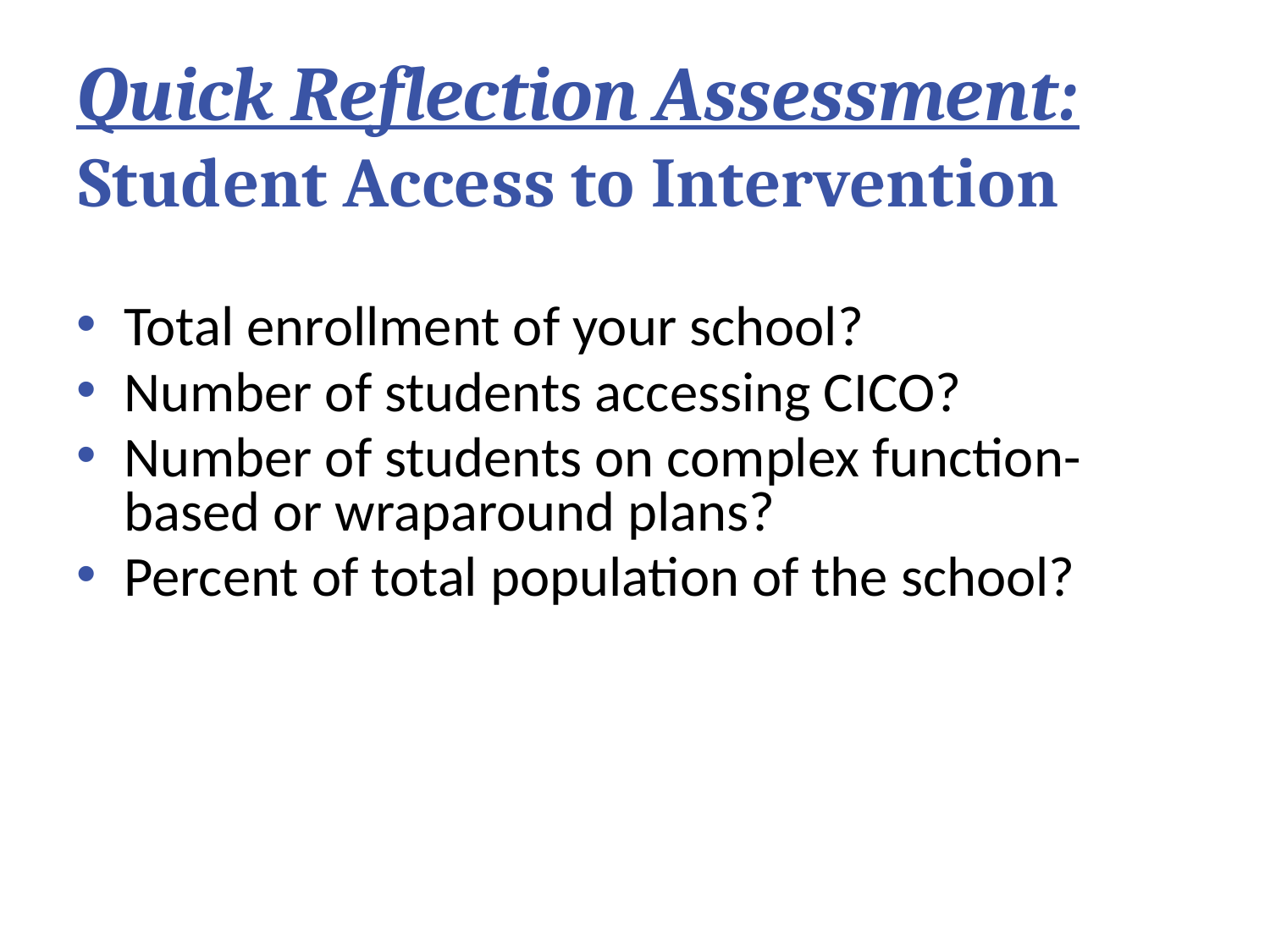

# Quick Reflection Assessment: Student Access to Intervention
Total enrollment of your school?
Number of students accessing CICO?
Number of students on complex function-based or wraparound plans?
Percent of total population of the school?